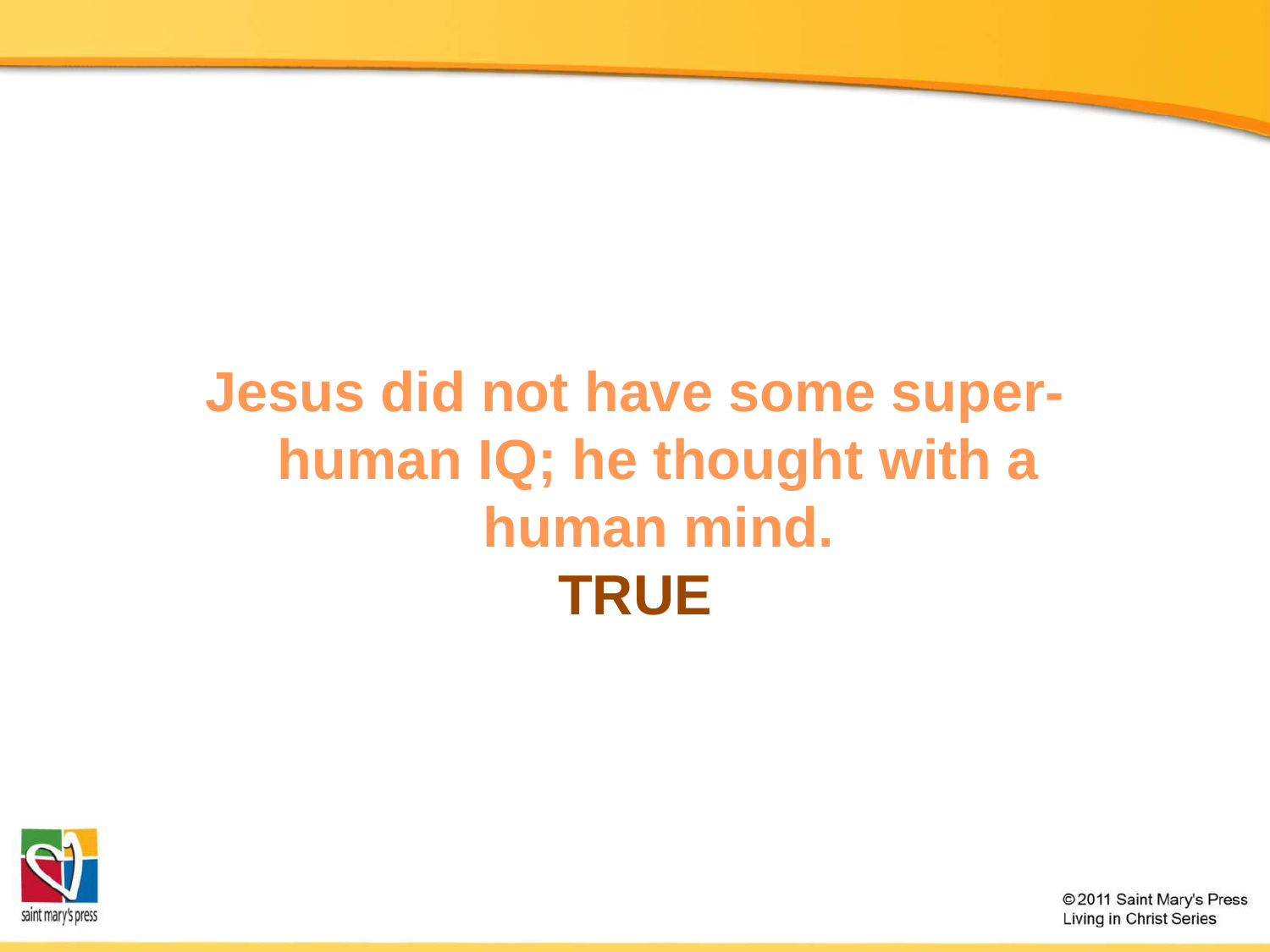

Jesus did not have some super- human IQ; he thought with a human mind.
TRUE